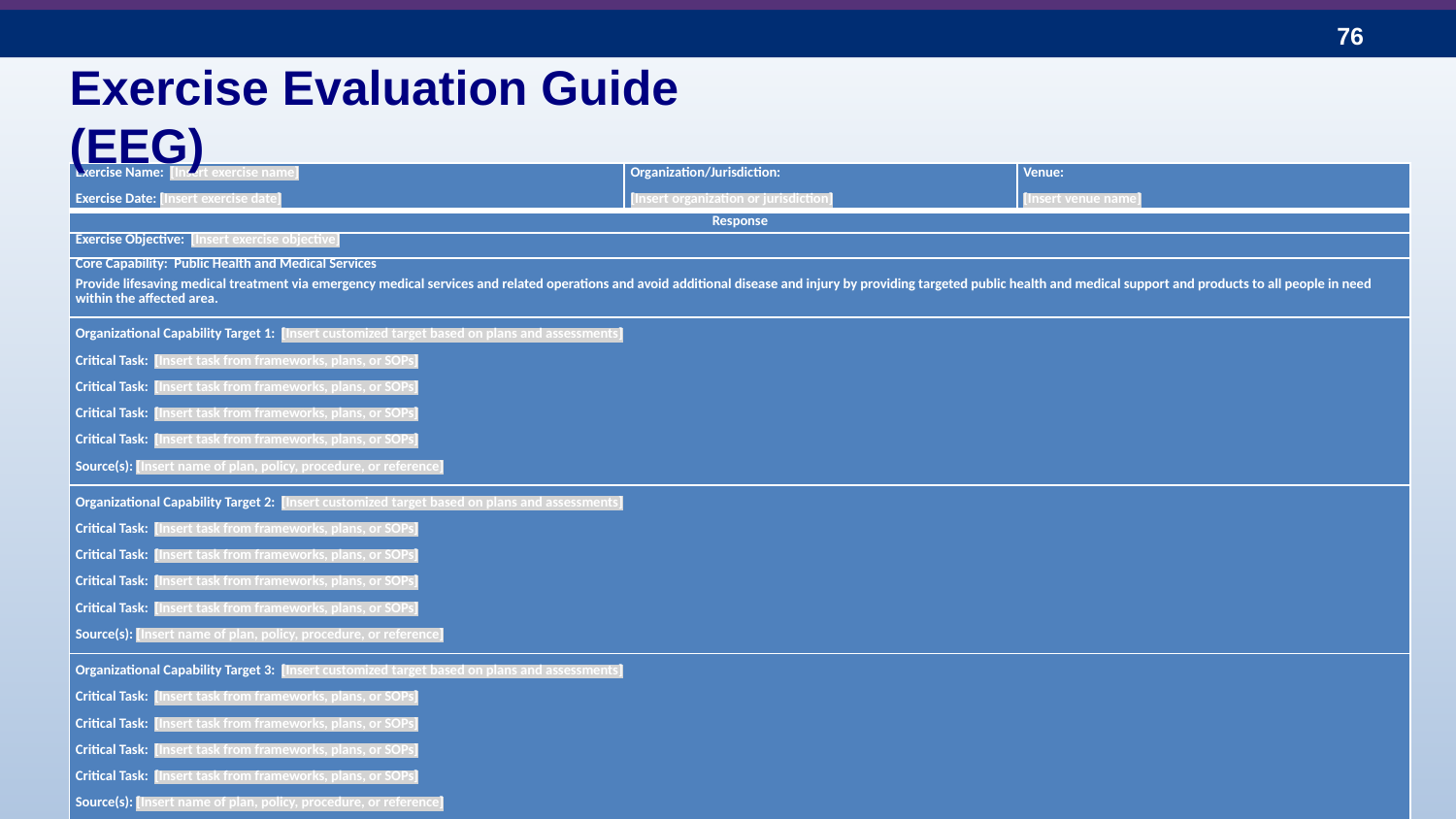

Exercise Evaluation Guide (EEG)

| Exercise Name: [Insert exercise name] Exercise Date: [Insert exercise date] | Organization/Jurisdiction: [Insert organization or jurisdiction] | Venue: [Insert venue name] |
| --- | --- | --- |
| Response |  |  |
| Exercise Objective: [Insert exercise objective] |  |  |
| Core Capability: Public Health and Medical Services Provide lifesaving medical treatment via emergency medical services and related operations and avoid additional disease and injury by providing targeted public health and medical support and products to all people in need within the affected area. |  |  |
| Organizational Capability Target 1: [Insert customized target based on plans and assessments] Critical Task: [Insert task from frameworks, plans, or SOPs] Critical Task: [Insert task from frameworks, plans, or SOPs] Critical Task: [Insert task from frameworks, plans, or SOPs] Critical Task: [Insert task from frameworks, plans, or SOPs] Source(s): [Insert name of plan, policy, procedure, or reference] |  |  |
| Organizational Capability Target 2: [Insert customized target based on plans and assessments] Critical Task: [Insert task from frameworks, plans, or SOPs] Critical Task: [Insert task from frameworks, plans, or SOPs] Critical Task: [Insert task from frameworks, plans, or SOPs] Critical Task: [Insert task from frameworks, plans, or SOPs] Source(s): [Insert name of plan, policy, procedure, or reference] |  |  |
| Organizational Capability Target 3: [Insert customized target based on plans and assessments] Critical Task: [Insert task from frameworks, plans, or SOPs] Critical Task: [Insert task from frameworks, plans, or SOPs] Critical Task: [Insert task from frameworks, plans, or SOPs] Critical Task: [Insert task from frameworks, plans, or SOPs] Source(s): [Insert name of plan, policy, procedure, or reference] |  |  |